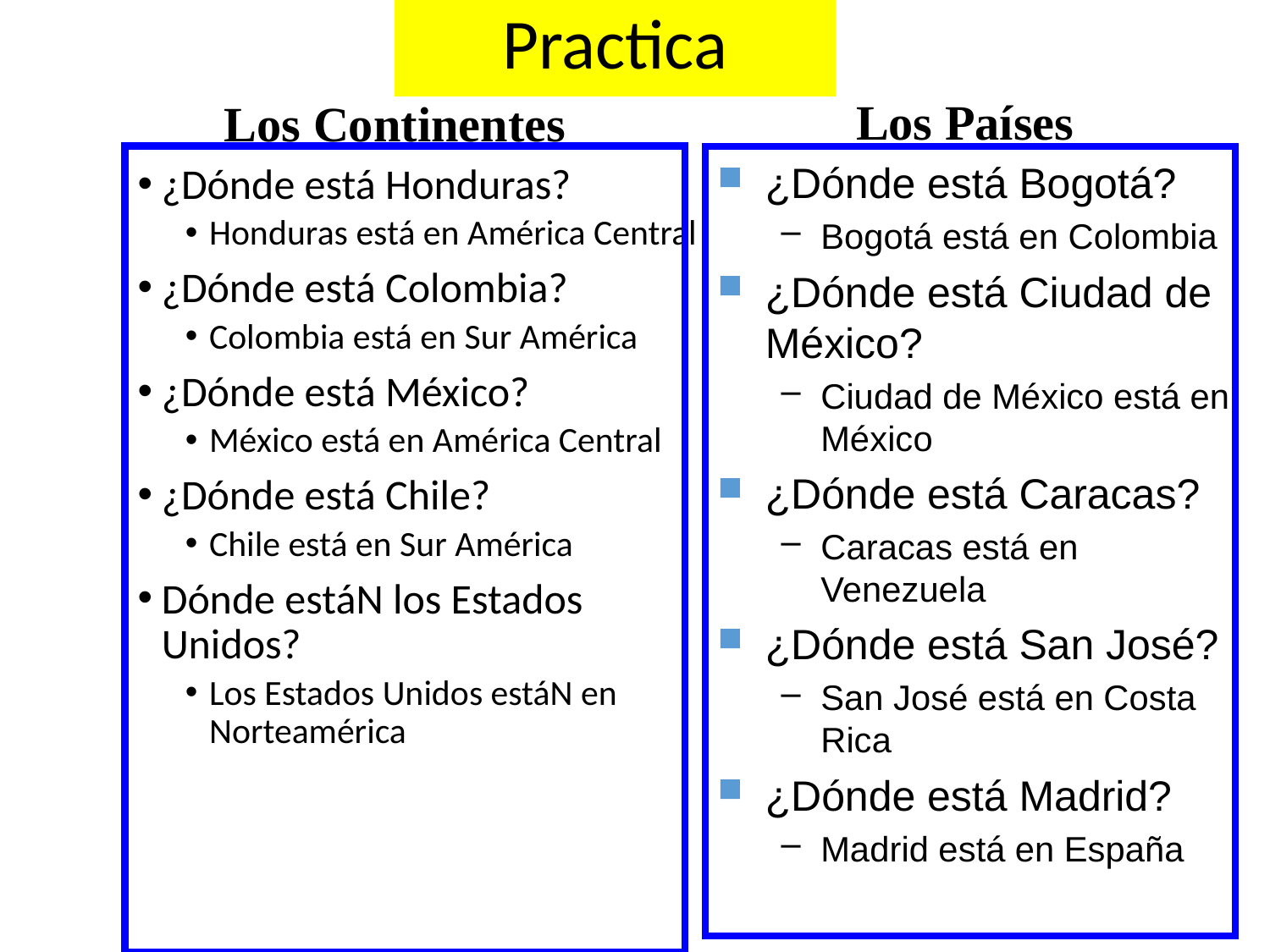

# Practica
Los Países
Los Continentes

¿Dónde está Bogotá?
Bogotá está en Colombia
¿Dónde está Ciudad de México?
Ciudad de México está en México
¿Dónde está Caracas?
Caracas está en Venezuela
¿Dónde está San José?
San José está en Costa Rica
¿Dónde está Madrid?
Madrid está en España
¿Dónde está Honduras?
Honduras está en América Central
¿Dónde está Colombia?
Colombia está en Sur América
¿Dónde está México?
México está en América Central
¿Dónde está Chile?
Chile está en Sur América
Dónde estáN los Estados Unidos?
Los Estados Unidos estáN en Norteamérica